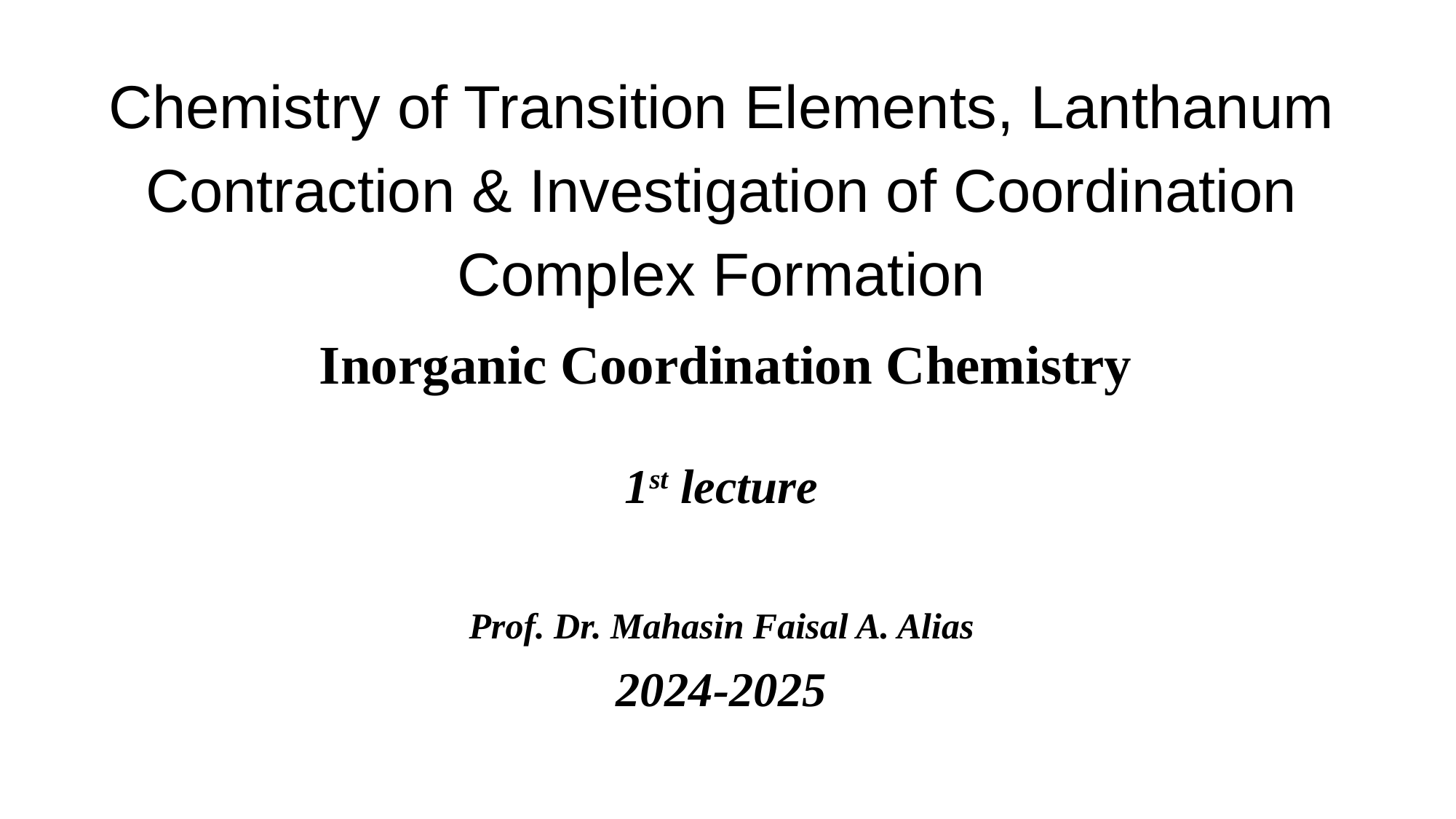

Chemistry of Transition Elements, Lanthanum Contraction & Investigation of Coordination Complex Formation
  Inorganic Coordination Chemistry

1st lecture

Prof. Dr. Mahasin Faisal A. Alias
2024-2025